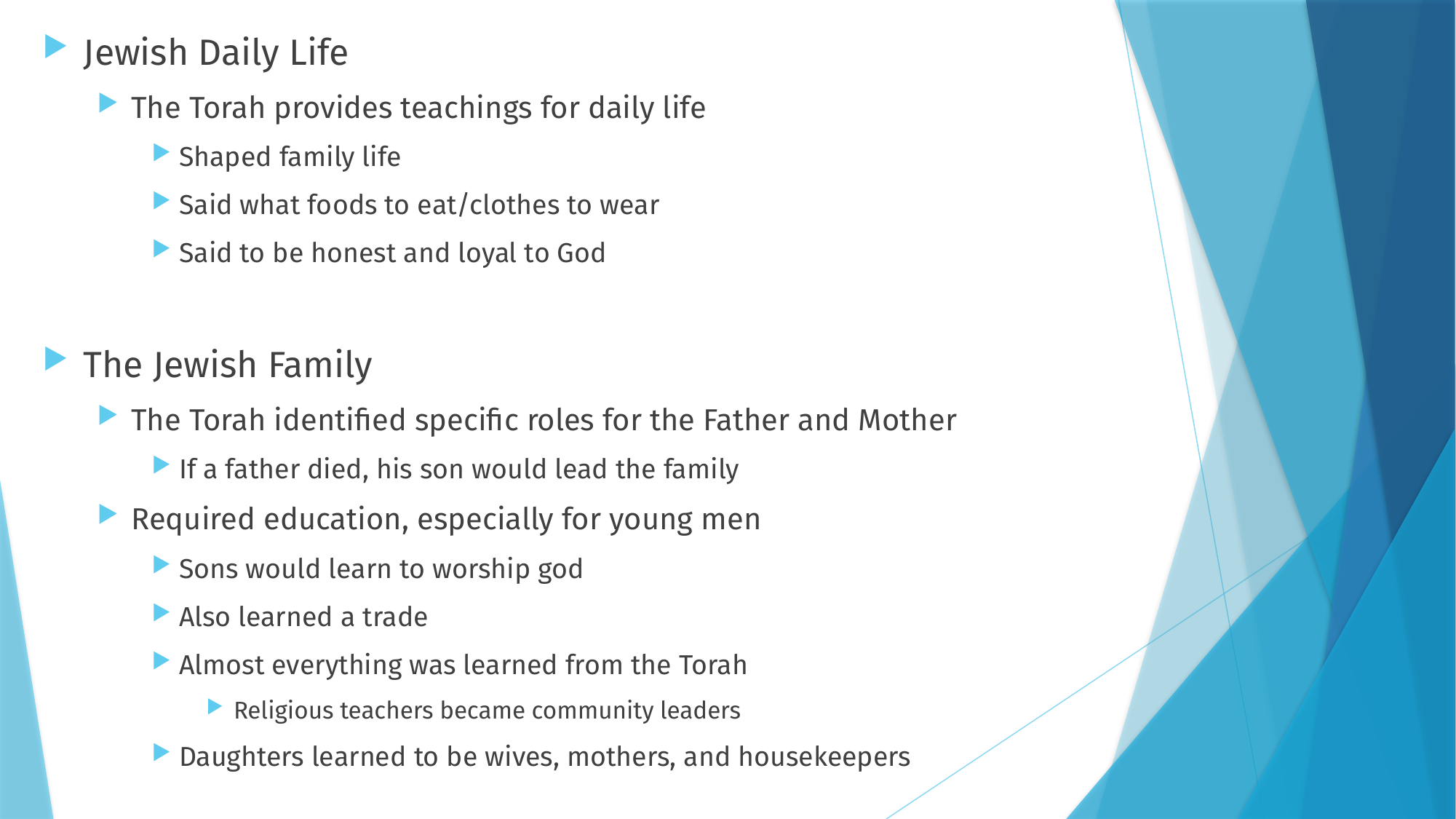

Jewish Daily Life
The Torah provides teachings for daily life
Shaped family life
Said what foods to eat/clothes to wear
Said to be honest and loyal to God

The Jewish Family
The Torah identified specific roles for the Father and Mother
If a father died, his son would lead the family
Required education, especially for young men
Sons would learn to worship god
Also learned a trade
Almost everything was learned from the Torah
Religious teachers became community leaders
Daughters learned to be wives, mothers, and housekeepers